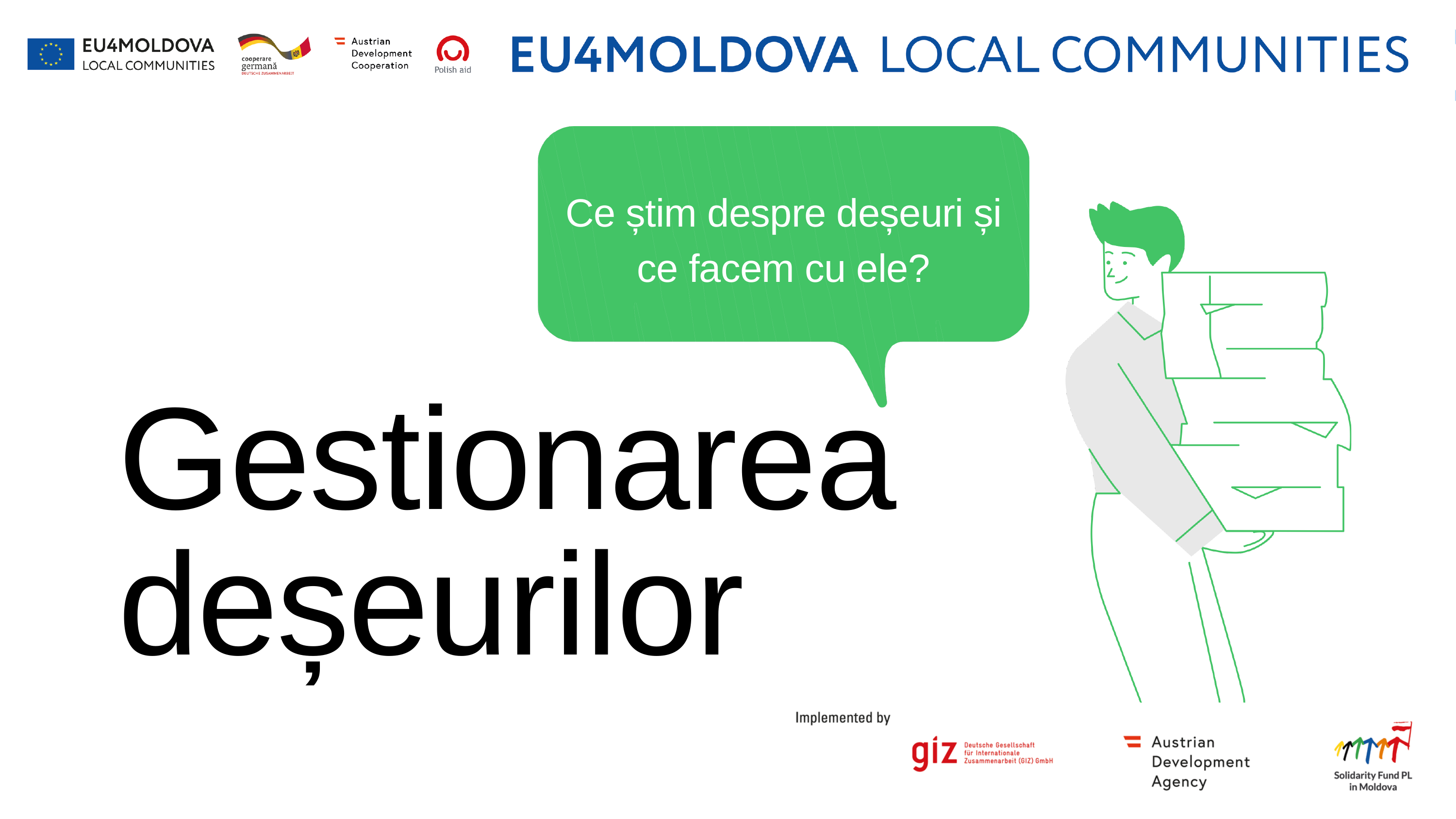

Ce știm despre deșeuri și ce facem cu ele?

Gestionarea deșeurilor